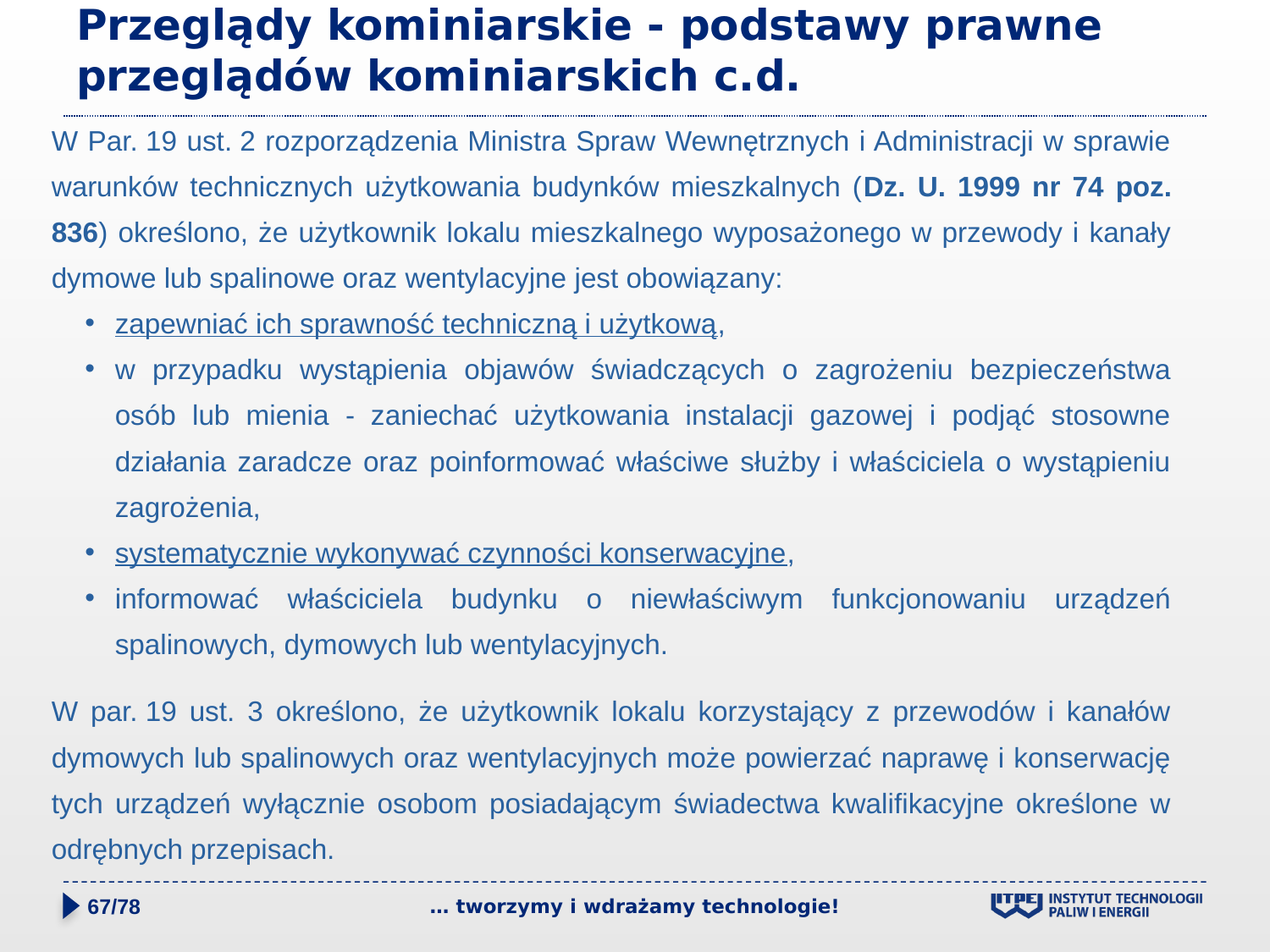

# Przeglądy kominiarskie - podstawy prawne przeglądów kominiarskich c.d.
W Par. 19 ust. 2 rozporządzenia Ministra Spraw Wewnętrznych i Administracji w sprawie warunków technicznych użytkowania budynków mieszkalnych (Dz. U. 1999 nr 74 poz. 836) określono, że użytkownik lokalu mieszkalnego wyposażonego w przewody i kanały dymowe lub spalinowe oraz wentylacyjne jest obowiązany:
zapewniać ich sprawność techniczną i użytkową,
w przypadku wystąpienia objawów świadczących o zagrożeniu bezpieczeństwa osób lub mienia - zaniechać użytkowania instalacji gazowej i podjąć stosowne działania zaradcze oraz poinformować właściwe służby i właściciela o wystąpieniu zagrożenia,
systematycznie wykonywać czynności konserwacyjne,
informować właściciela budynku o niewłaściwym funkcjonowaniu urządzeń spalinowych, dymowych lub wentylacyjnych.
W par. 19 ust. 3 określono, że użytkownik lokalu korzystający z przewodów i kanałów dymowych lub spalinowych oraz wentylacyjnych może powierzać naprawę i konserwację tych urządzeń wyłącznie osobom posiadającym świadectwa kwalifikacyjne określone w odrębnych przepisach.